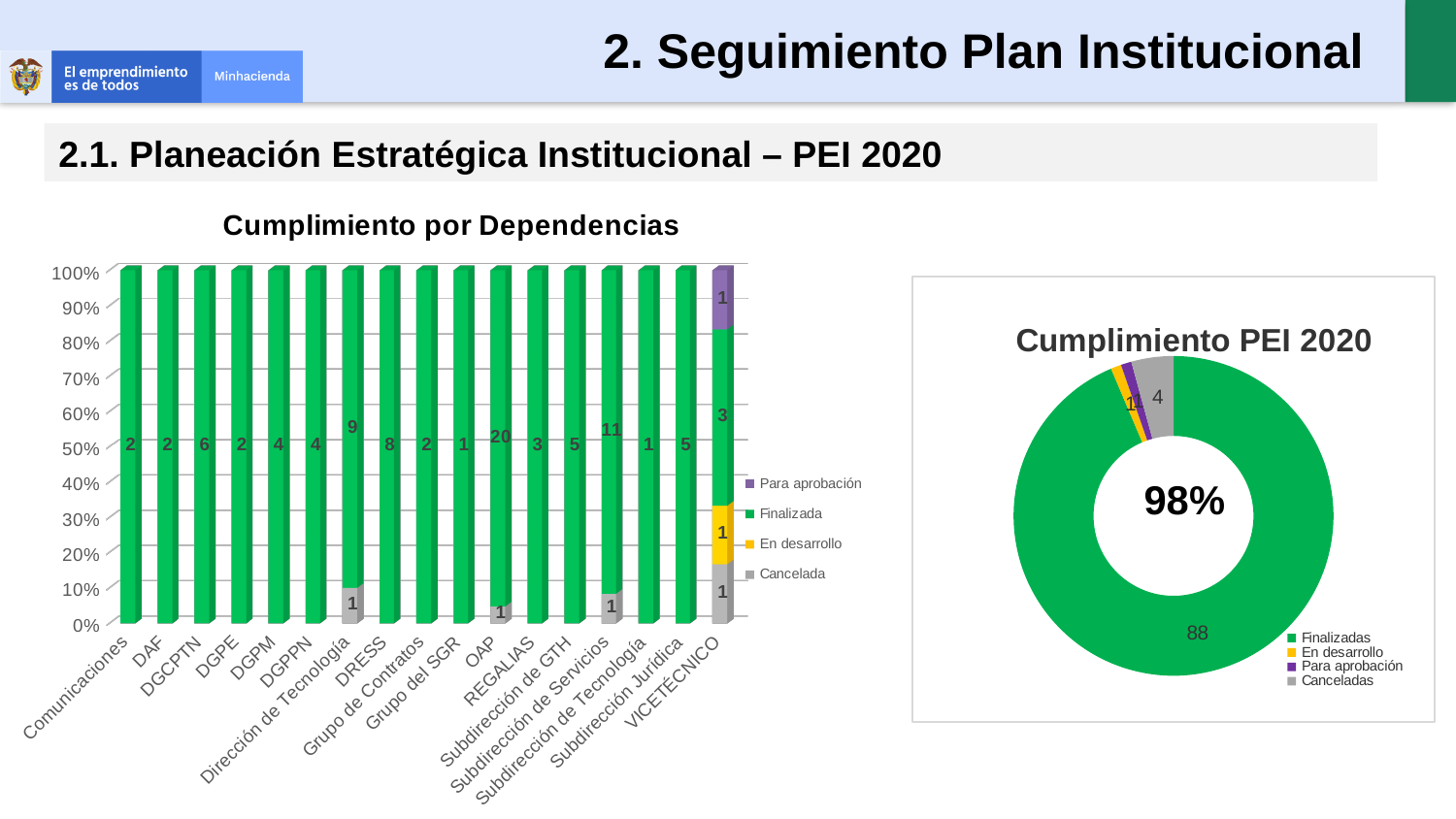

2. Seguimiento Plan Institucional
2.1. Planeación Estratégica Institucional – PEI 2020

[unsupported chart]

### Chart: Cumplimiento PEI 2020

| Category |  |
|---|---|
| Finalizadas | 88.0 |
| En desarrollo | 1.0 |
| Para aprobación | 1.0 |
| Canceladas | 4.0 |
98%